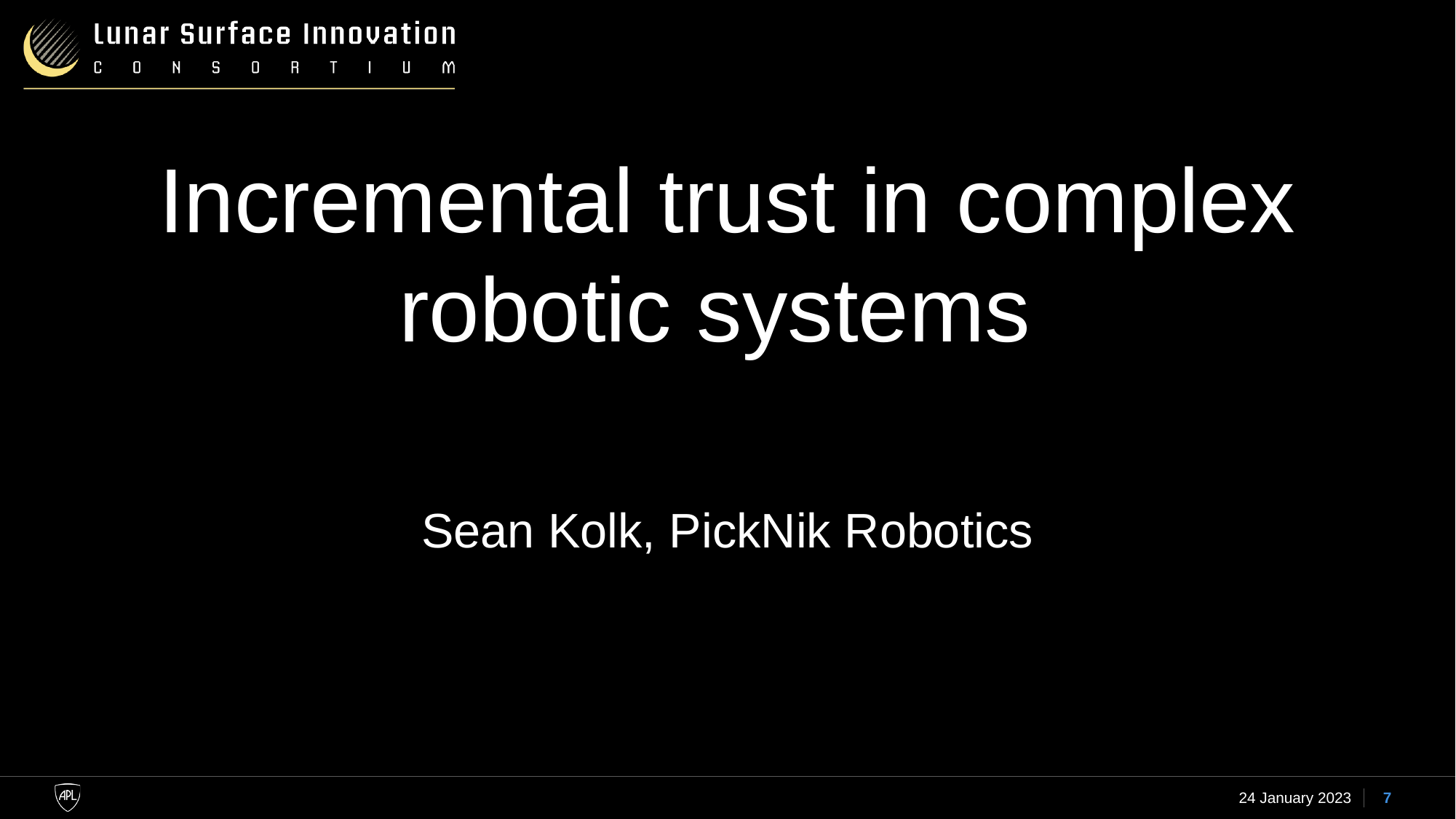

Incremental trust in complex robotic systems

Sean Kolk, PickNik Robotics

24 January 2023
7